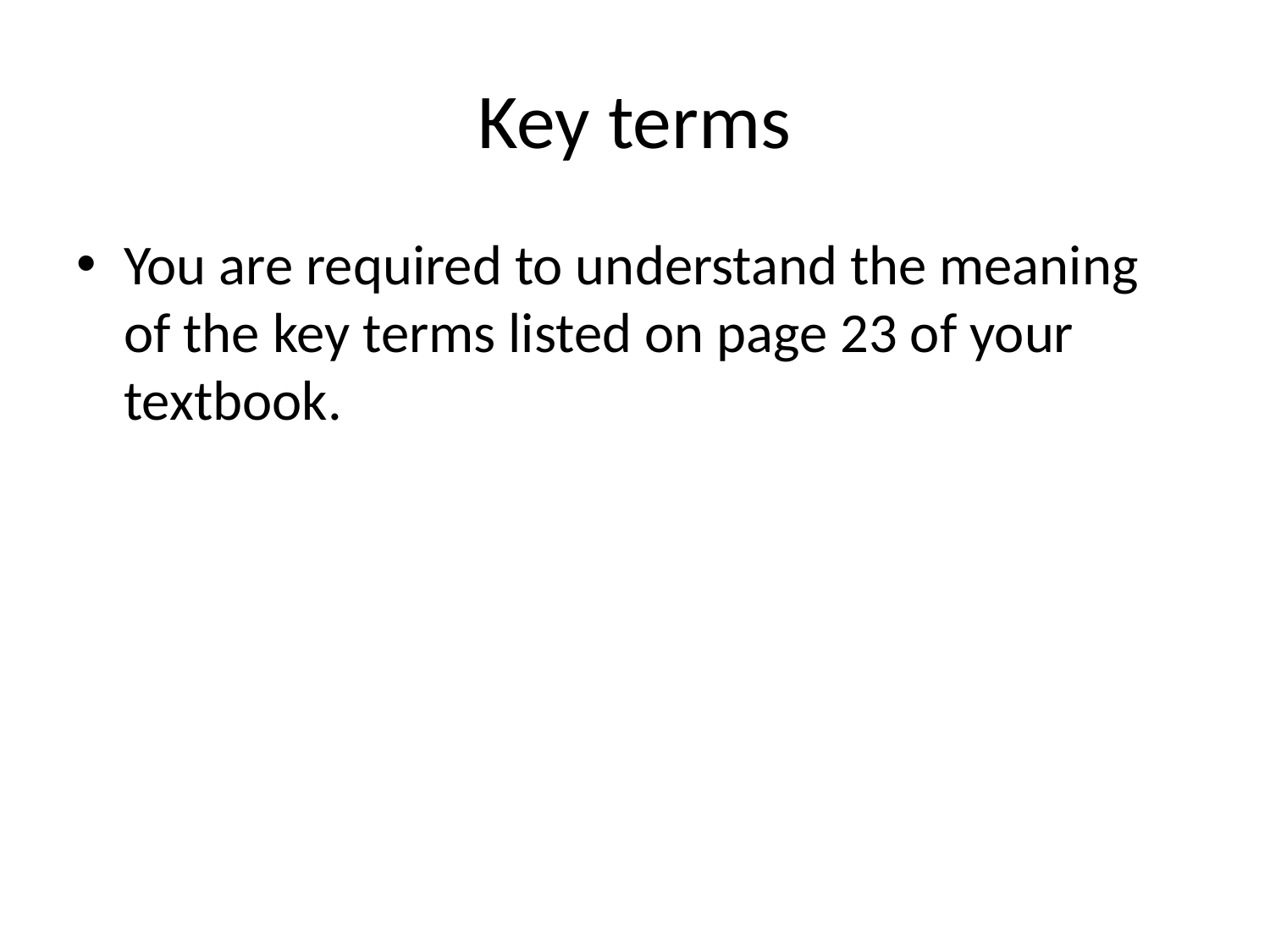

# Key terms
You are required to understand the meaning of the key terms listed on page 23 of your textbook.